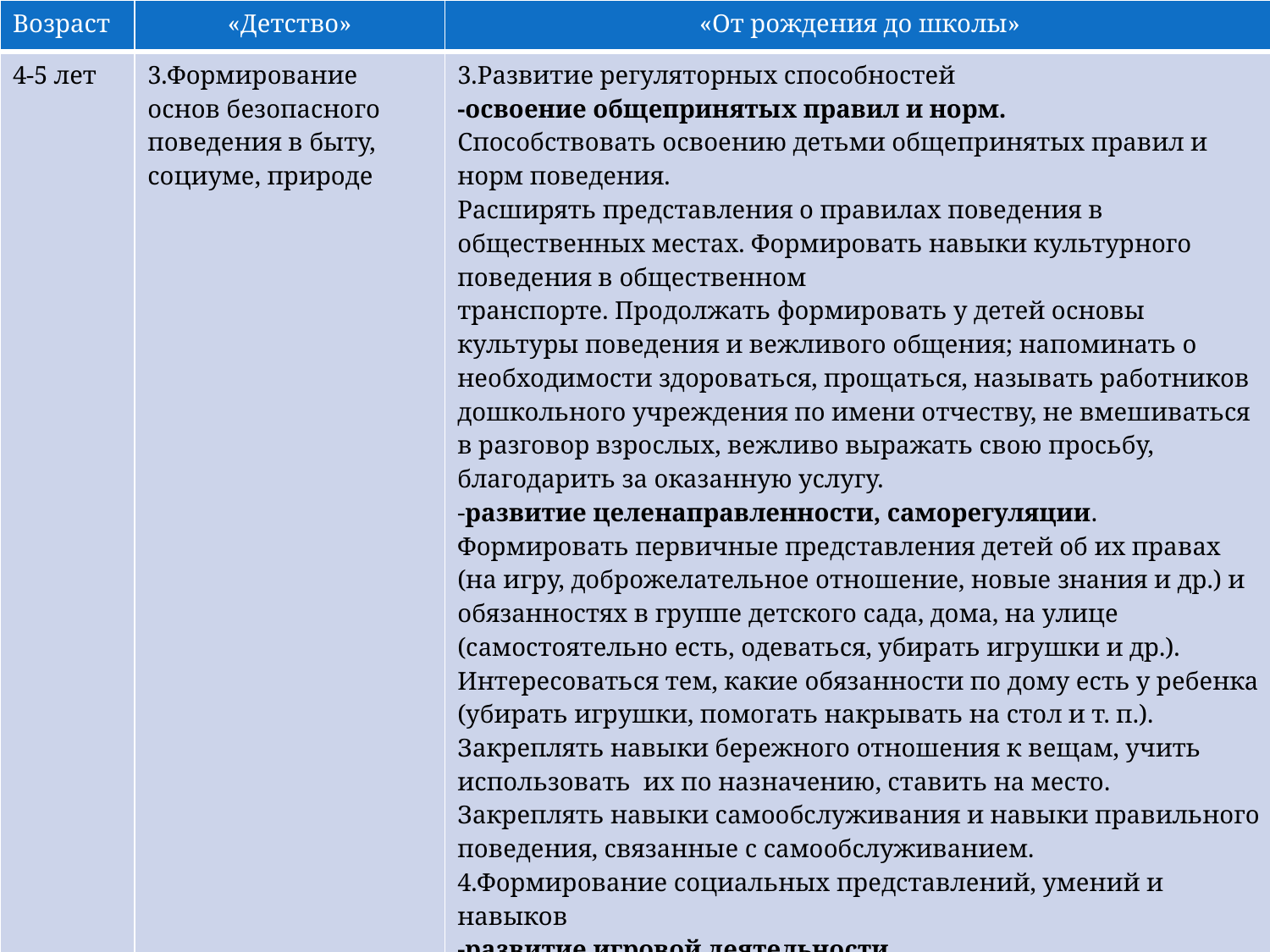

| Возраст | «Детство» | «От рождения до школы» |
| --- | --- | --- |
| 4-5 лет | 3.Формирование основ безопасного поведения в быту, социуме, природе | 3.Развитие регуляторных способностей -освоение общепринятых правил и норм. Способствовать освоению детьми общепринятых правил и норм поведения. Расширять представления о правилах поведения в общественных местах. Формировать навыки культурного поведения в общественном транспорте. Продолжать формировать у детей основы культуры поведения и вежливого общения; напоминать о необходимости здороваться, прощаться, называть работников дошкольного учреждения по имени отчеству, не вмешиваться в разговор взрослых, вежливо выражать свою просьбу, благодарить за оказанную услугу. -развитие целенаправленности, саморегуляции. Формировать первичные представления детей об их правах (на игру, доброжелательное отношение, новые знания и др.) и обязанностях в группе детского сада, дома, на улице (самостоятельно есть, одеваться, убирать игрушки и др.). Интересоваться тем, какие обязанности по дому есть у ребенка (убирать игрушки, помогать накрывать на стол и т. п.). Закреплять навыки бережного отношения к вещам, учить использовать их по назначению, ставить на место. Закреплять навыки самообслуживания и навыки правильного поведения, связанные с самообслуживанием. 4.Формирование социальных представлений, умений и навыков -развитие игровой деятельности. Продолжать работу по развитию и обогащению сюжетов игр, используя методы руководства, подводить детей к самостоятельному созданию игровых замыслов. Учить подбирать предметы и атрибуты для игры. |
#